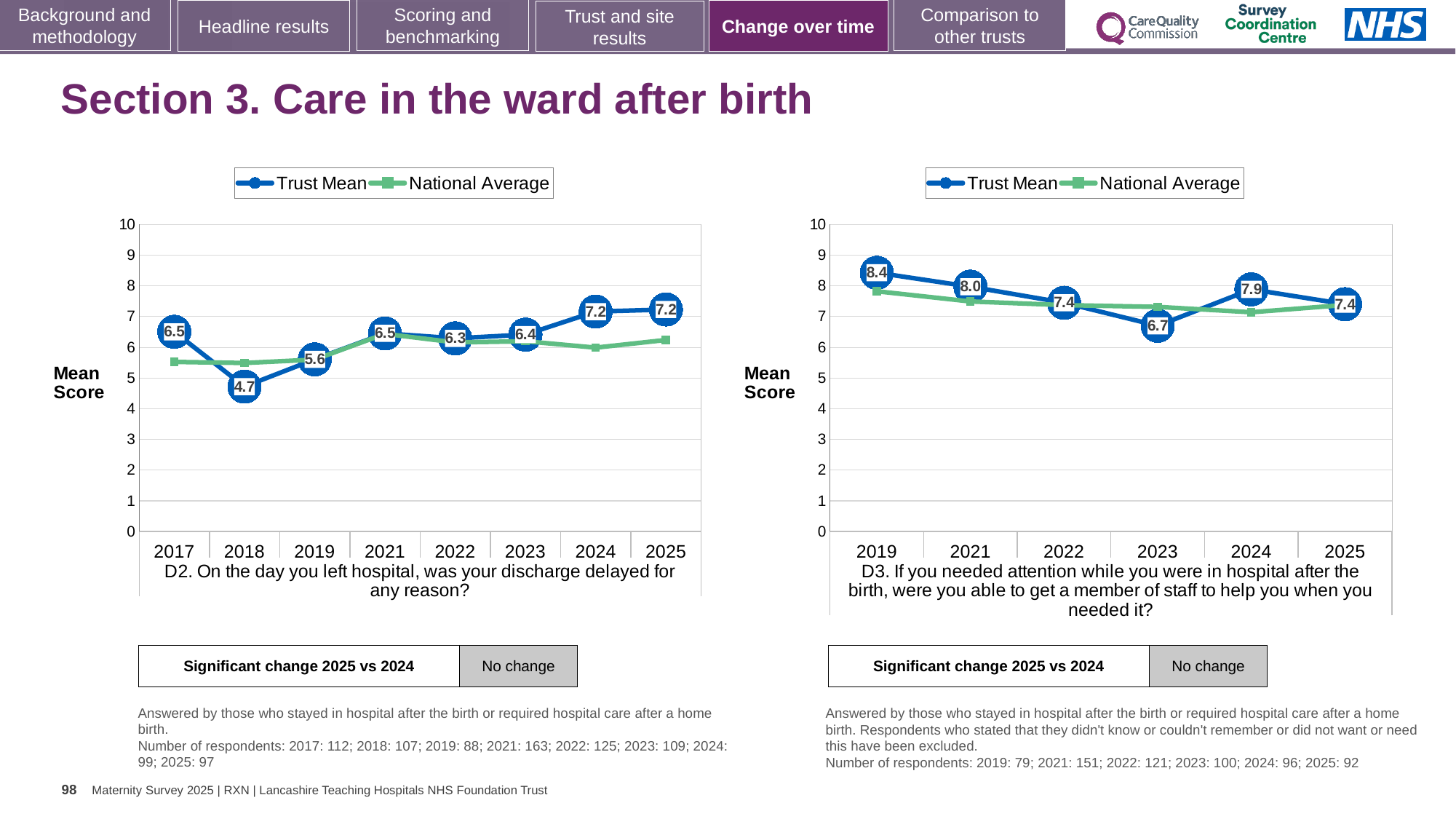

# Section 3. Care in the ward after birth

### Chart

| Category | Trust Mean | National Average |
|---|---|---|
| 2017 | 6.504515907206499 | 5.523643817672853 |
| 2018 | 4.721038682286199 | 5.488578253395415 |
| 2019 | 5.607660378565274 | 5.600333987908739 |
| 2021 | 6.452634572990404 | 6.438191176935847 |
| 2022 | 6.29055416051014 | 6.157741513252144 |
| 2023 | 6.412796554187409 | 6.196054069823878 |
| 2024 | 7.162540321959656 | 5.989078525222173 |
| 2025 | 7.230175453537596 | 6.237296059044717 |

### Chart

| Category | Trust Mean | National Average |
|---|---|---|
| 2019 | 8.427433550200723 | 7.823772959934425 |
| 2021 | 7.972356485733449 | 7.490943917452903 |
| 2022 | 7.44920532558495 | 7.373081950136807 |
| 2023 | 6.701400063133518 | 7.315135768863233 |
| 2024 | 7.88587077539631 | 7.139929559847528 |
| 2025 | 7.403248072954834 | 7.377948229936805 |
| Significant change 2025 vs 2024 | No change |
| --- | --- |
| Significant change 2025 vs 2024 | No change |
| --- | --- |
Answered by those who stayed in hospital after the birth or required hospital care after a home birth.
Number of respondents: 2017: 112; 2018: 107; 2019: 88; 2021: 163; 2022: 125; 2023: 109; 2024: 99; 2025: 97
Answered by those who stayed in hospital after the birth or required hospital care after a home birth. Respondents who stated that they didn't know or couldn't remember or did not want or need this have been excluded.
Number of respondents: 2019: 79; 2021: 151; 2022: 121; 2023: 100; 2024: 96; 2025: 92
98